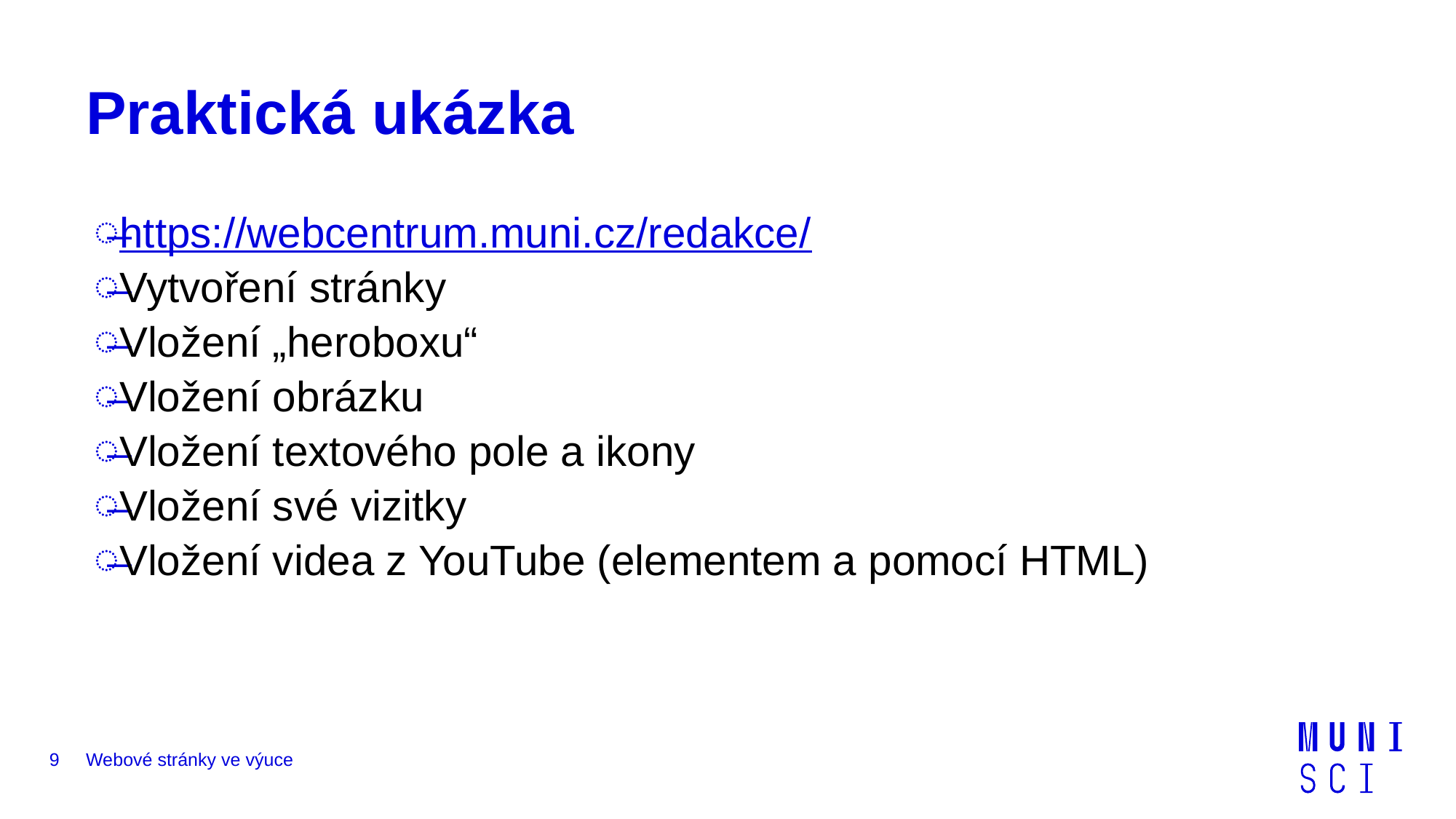

# Praktická ukázka
https://webcentrum.muni.cz/redakce/
Vytvoření stránky
Vložení „heroboxu“
Vložení obrázku
Vložení textového pole a ikony
Vložení své vizitky
Vložení videa z YouTube (elementem a pomocí HTML)
9
Webové stránky ve výuce